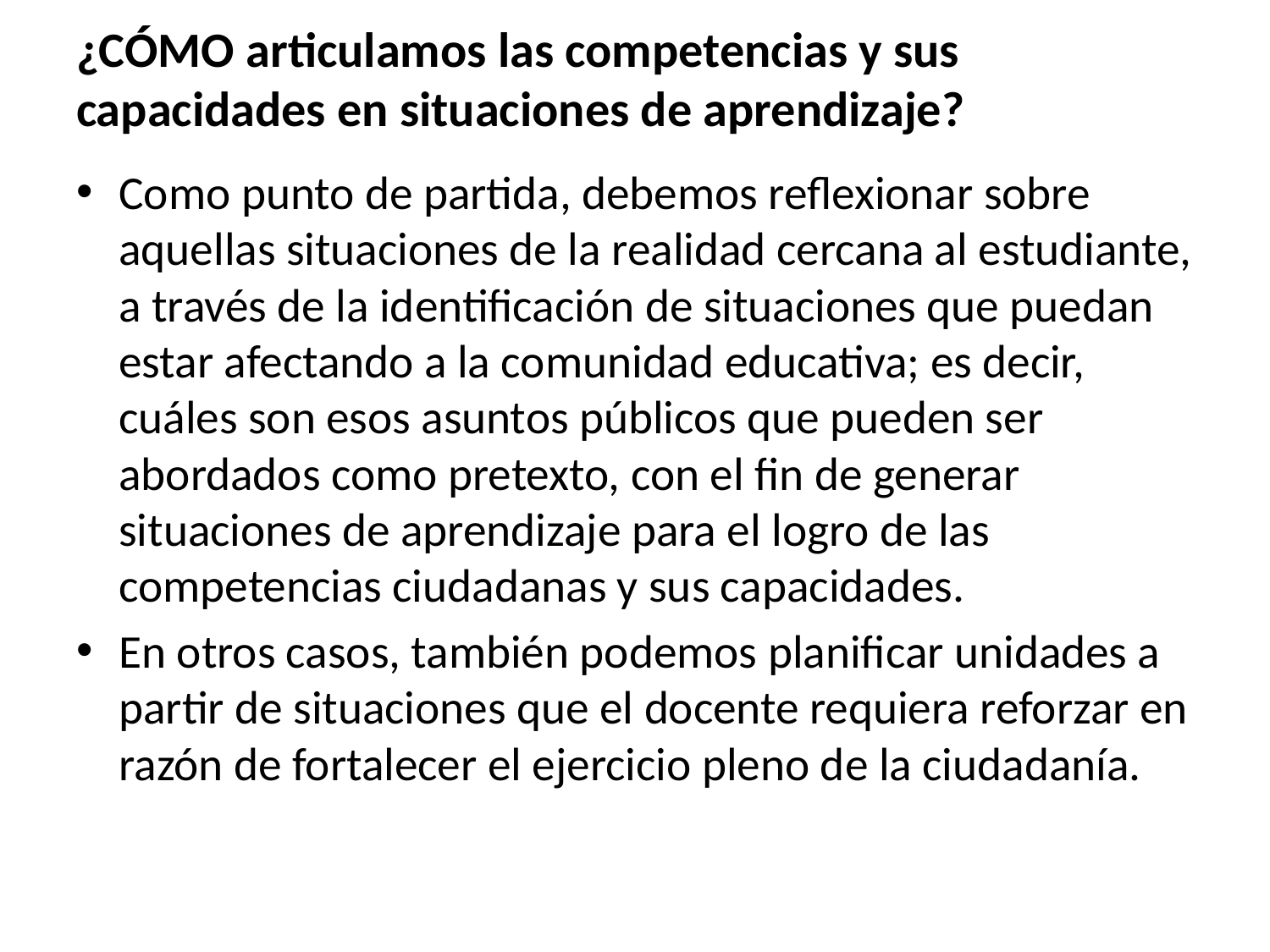

# ¿CÓMO articulamos las competencias y sus capacidades en situaciones de aprendizaje?
Como punto de partida, debemos reflexionar sobre aquellas situaciones de la realidad cercana al estudiante, a través de la identificación de situaciones que puedan estar afectando a la comunidad educativa; es decir, cuáles son esos asuntos públicos que pueden ser abordados como pretexto, con el fin de generar situaciones de aprendizaje para el logro de las competencias ciudadanas y sus capacidades.
En otros casos, también podemos planificar unidades a partir de situaciones que el docente requiera reforzar en razón de fortalecer el ejercicio pleno de la ciudadanía.